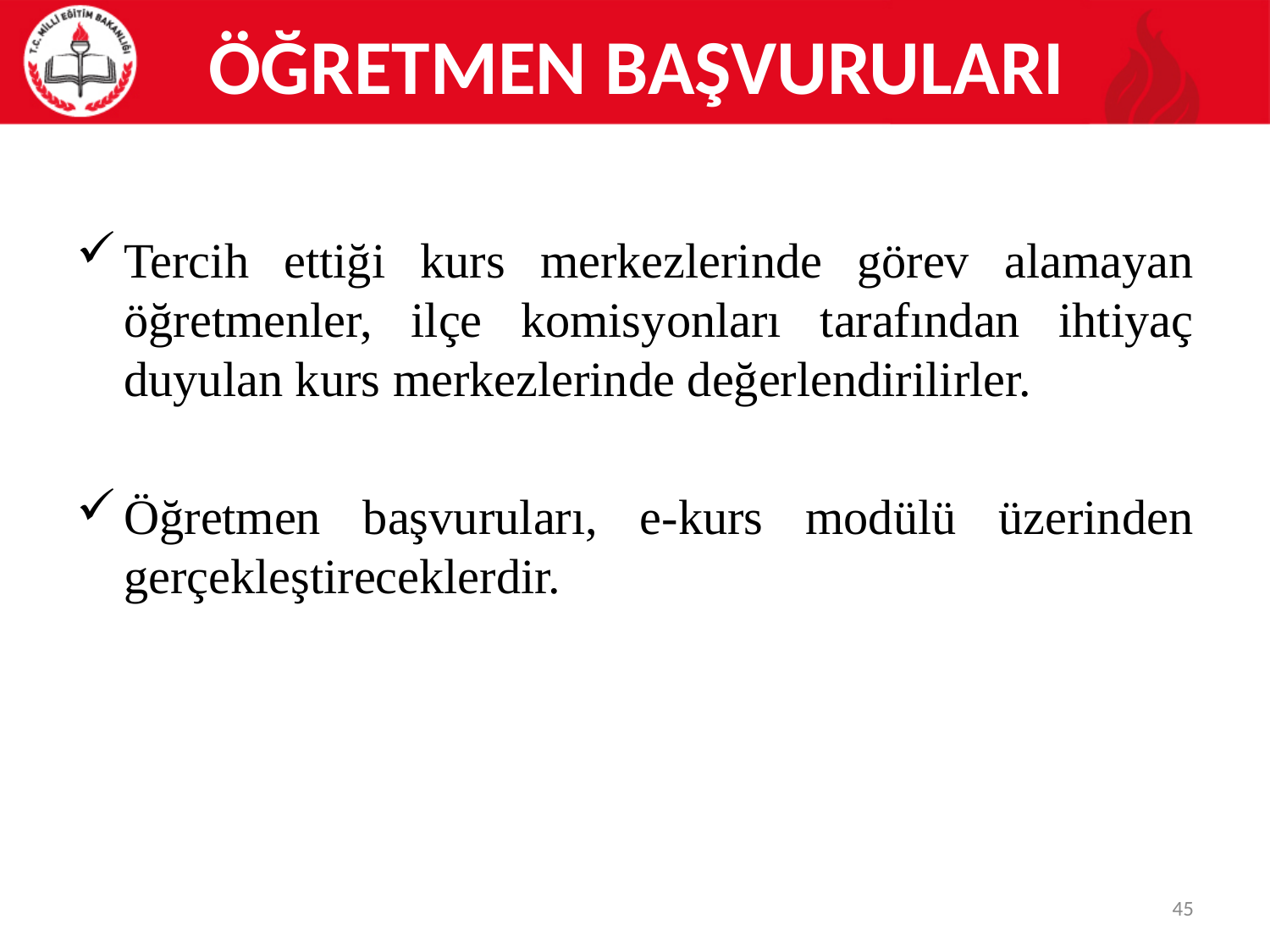

# ÖĞRETMEN BAŞVURULARI
Tercih ettiği kurs merkezlerinde görev alamayan öğretmenler, ilçe komisyonları tarafından ihtiyaç duyulan kurs merkezlerinde değerlendirilirler.

Öğretmen başvuruları, e-kurs modülü üzerinden gerçekleştireceklerdir.

45